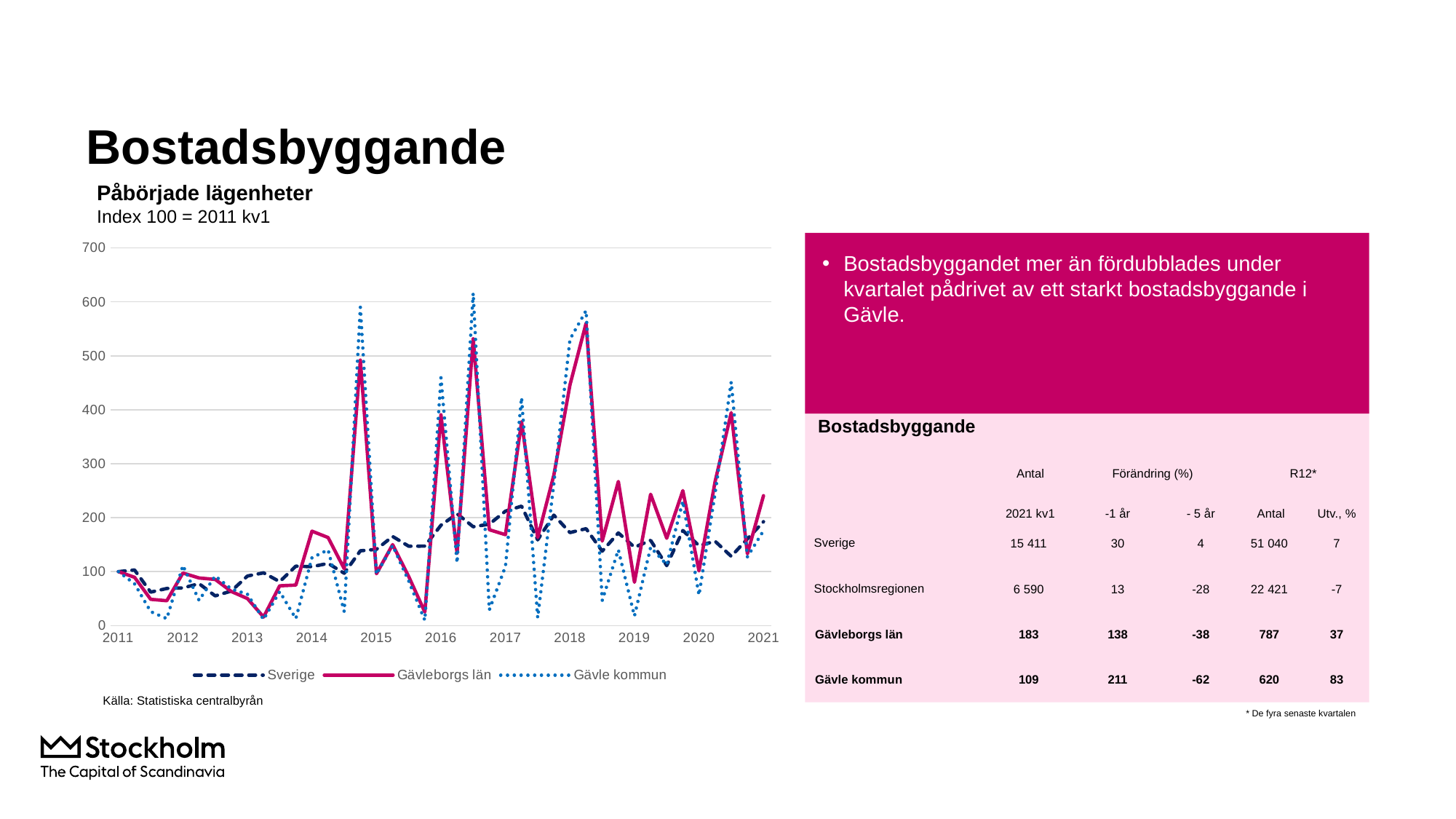

# Bostadsbyggande
Påbörjade lägenheter
Index 100 = 2011 kv1

### Chart

| Category | Sverige | Gävleborgs län | Gävle kommun |
|---|---|---|---|
| 2011 | 100.0 | 100.0 | 100.0 |
|  | 102.99887542171686 | 89.47368421052632 | 77.41935483870968 |
|  | 61.96426340122454 | 48.68421052631579 | 25.806451612903224 |
|  | 68.73672372860177 | 46.05263157894737 | 12.903225806451612 |
| 2012 | 69.78633012620267 | 97.36842105263158 | 111.29032258064517 |
|  | 77.65837810820942 | 88.15789473684211 | 46.774193548387096 |
|  | 55.016868674247156 | 85.52631578947368 | 91.93548387096774 |
|  | 63.92602773959765 | 63.1578947368421 | 67.74193548387096 |
| 2013 | 91.86555041859303 | 50.0 | 58.064516129032256 |
|  | 97.75084343371236 | 15.789473684210526 | 11.290322580645162 |
|  | 81.38198175684118 | 73.6842105263158 | 62.903225806451616 |
|  | 110.12120454829439 | 75.0 | 12.903225806451612 |
| 2014 | 109.07159815069349 | 175.0 | 125.80645161290323 |
|  | 115.29426465075596 | 163.1578947368421 | 140.32258064516128 |
|  | 96.97613394976884 | 105.26315789473684 | 25.806451612903224 |
|  | 138.5605397975759 | 492.10526315789474 | 590.3225806451613 |
| 2015 | 141.3594901911783 | 96.05263157894737 | 95.16129032258064 |
|  | 165.18805447957016 | 150.0 | 148.38709677419354 |
|  | 147.10733474946895 | 90.78947368421052 | 82.25806451612904 |
|  | 147.26977383481196 | 25.0 | 9.67741935483871 |
| 2016 | 185.9552667749594 | 390.7894736842105 | 459.6774193548387 |
|  | 207.13482444083468 | 134.21052631578948 | 116.12903225806451 |
|  | 183.2062976383856 | 531.578947368421 | 616.1290322580645 |
|  | 187.95451705610395 | 177.6315789473684 | 29.032258064516128 |
| 2017 | 212.07047357241035 | 168.42105263157896 | 109.6774193548387 |
|  | 221.317006122704 | 377.63157894736844 | 422.5806451612903 |
|  | 158.8529301511933 | 163.1578947368421 | 14.516129032258064 |
|  | 204.6857428464326 | 278.94736842105266 | 262.9032258064516 |
| 2018 | 172.29788829189053 | 446.05263157894734 | 530.6451612903226 |
|  | 179.55766587529678 | 560.5263157894736 | 583.8709677419355 |
|  | 137.91078345620392 | 156.57894736842104 | 46.774193548387096 |
|  | 171.71060852180432 | 267.10526315789474 | 140.32258064516128 |
| 2019 | 145.24553292515307 | 80.26315789473684 | 17.741935483870968 |
|  | 157.9907534674497 | 243.42105263157896 | 145.16129032258064 |
|  | 111.15831563163813 | 161.8421052631579 | 112.90322580645162 |
|  | 176.1839310258653 | 250.0 | 230.6451612903226 |
| 2020 | 148.13195051855556 | 101.3157894736842 | 56.45161290322581 |
|  | 156.2414094714482 | 267.10526315789474 | 245.16129032258064 |
|  | 128.3643633637386 | 394.7368421052632 | 451.61290322580646 |
|  | 160.58977883293764 | 132.89473684210526 | 127.41935483870968 |
| 2021 | 192.56528801699363 | 240.78947368421052 | 175.80645161290323 |
Bostadsbyggandet mer än fördubblades under kvartalet pådrivet av ett starkt bostadsbyggande i Gävle.
Bostadsbyggande

|  | Antal | Förändring (%) |  | R12\* |  |
| --- | --- | --- | --- | --- | --- |
|  | 2021 kv1 | -1 år | - 5 år | Antal | Utv., % |
| Sverige | 15 411 | 30 | 4 | 51 040 | 7 |
| Stockholmsregionen | 6 590 | 13 | -28 | 22 421 | -7 |
| Gävleborgs län | 183 | 138 | -38 | 787 | 37 |
| Gävle kommun | 109 | 211 | -62 | 620 | 83 |
Källa: Statistiska centralbyrån
* De fyra senaste kvartalen